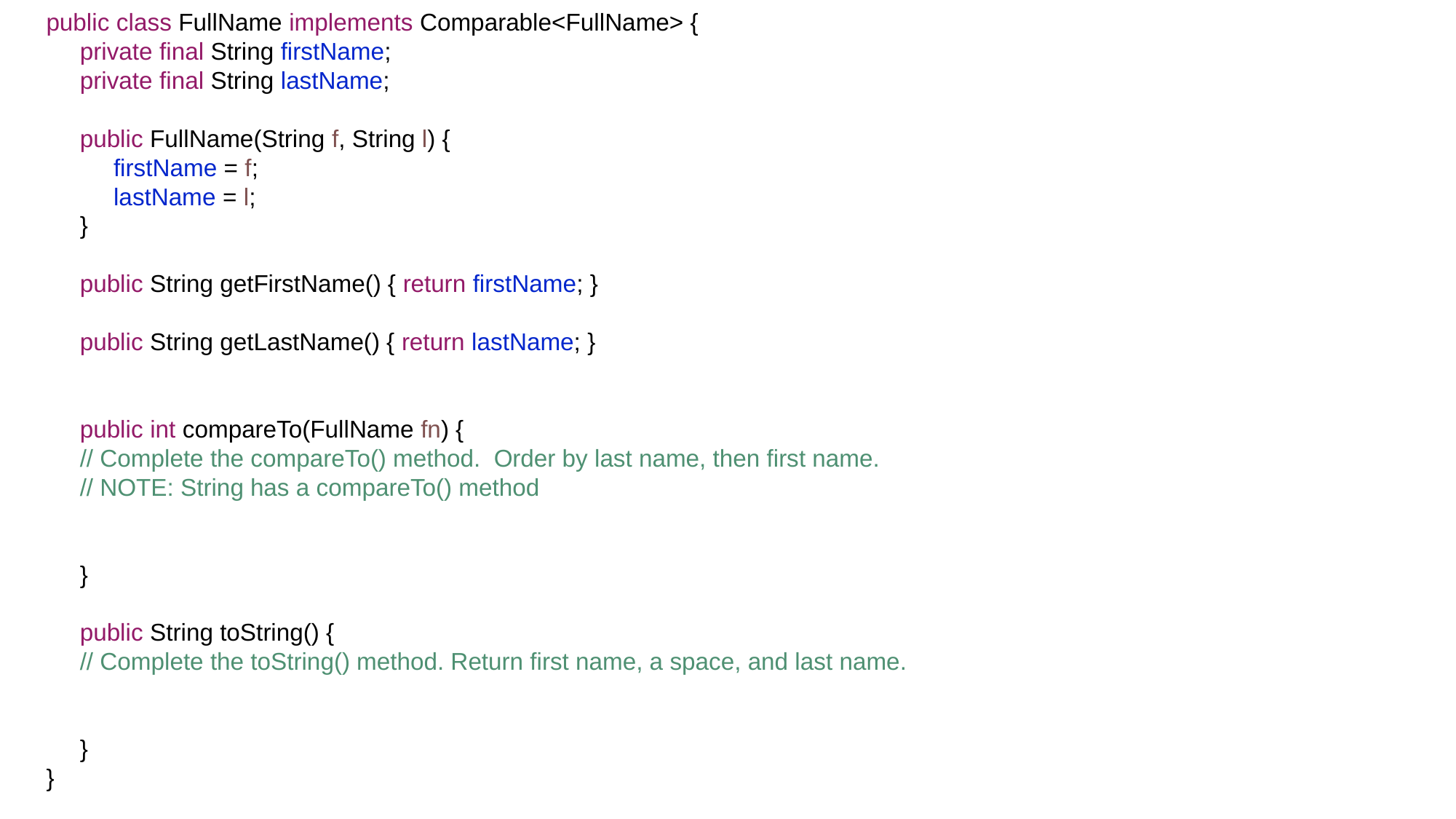

public class FullName implements Comparable<FullName> {
     private final String firstName;
     private final String lastName;
     public FullName(String f, String l) {
          firstName = f;
          lastName = l;
     }

     public String getFirstName() { return firstName; }
     public String getLastName() { return lastName; }

     public int compareTo(FullName fn) {
     // Complete the compareTo() method.  Order by last name, then first name.
     // NOTE: String has a compareTo() method

     }

     public String toString() {
     // Complete the toString() method. Return first name, a space, and last name.

     }
}